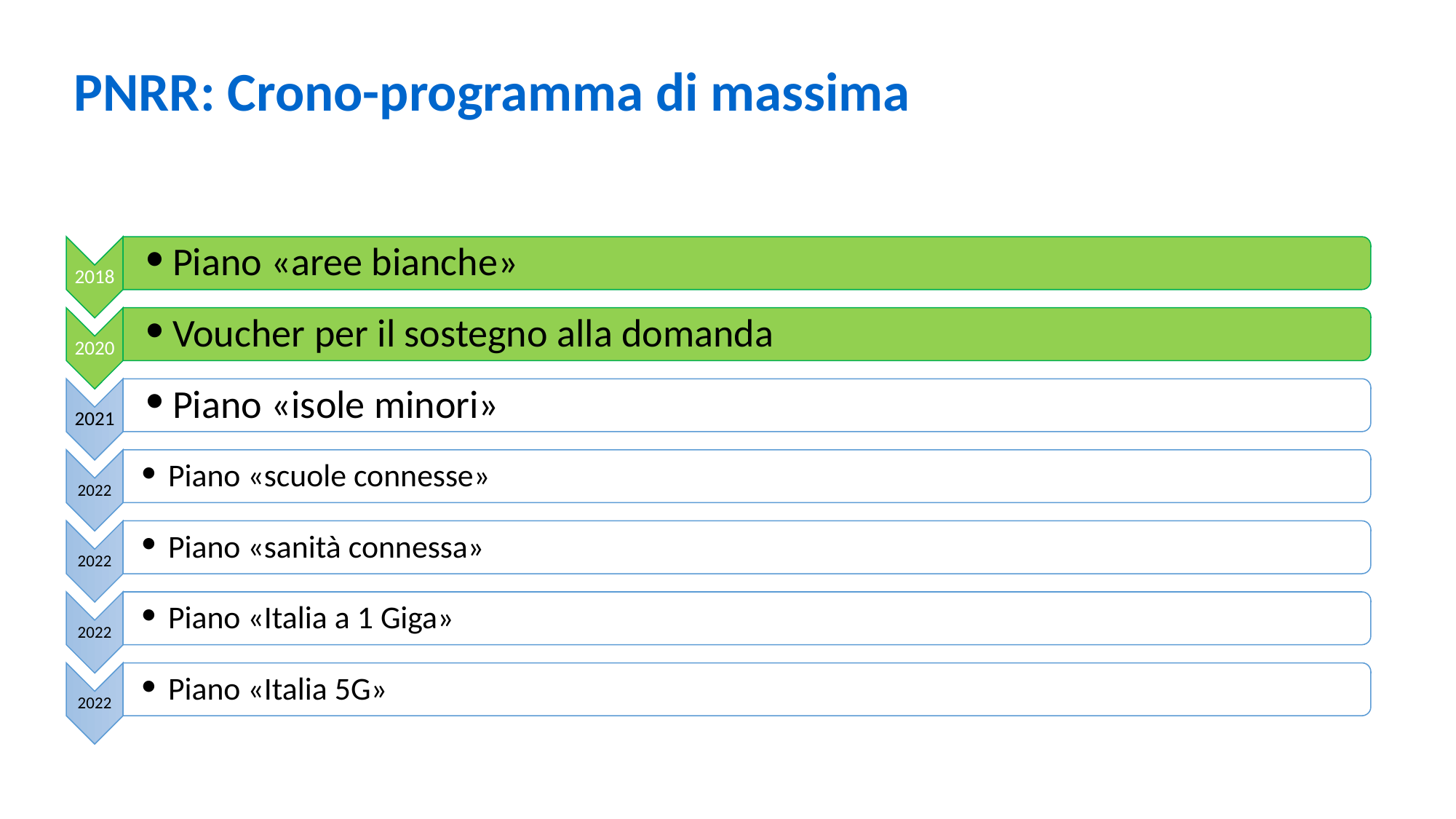

PNRR: Crono-programma di massima
#

Piano «aree bianche»

2018
Voucher per il sostegno alla domanda

2020
Piano «isole minori»

2021
Piano «scuole connesse»

2022
Piano «sanità connessa»

2022
Piano «Italia a 1 Giga»

2022
Piano «Italia 5G»

2022